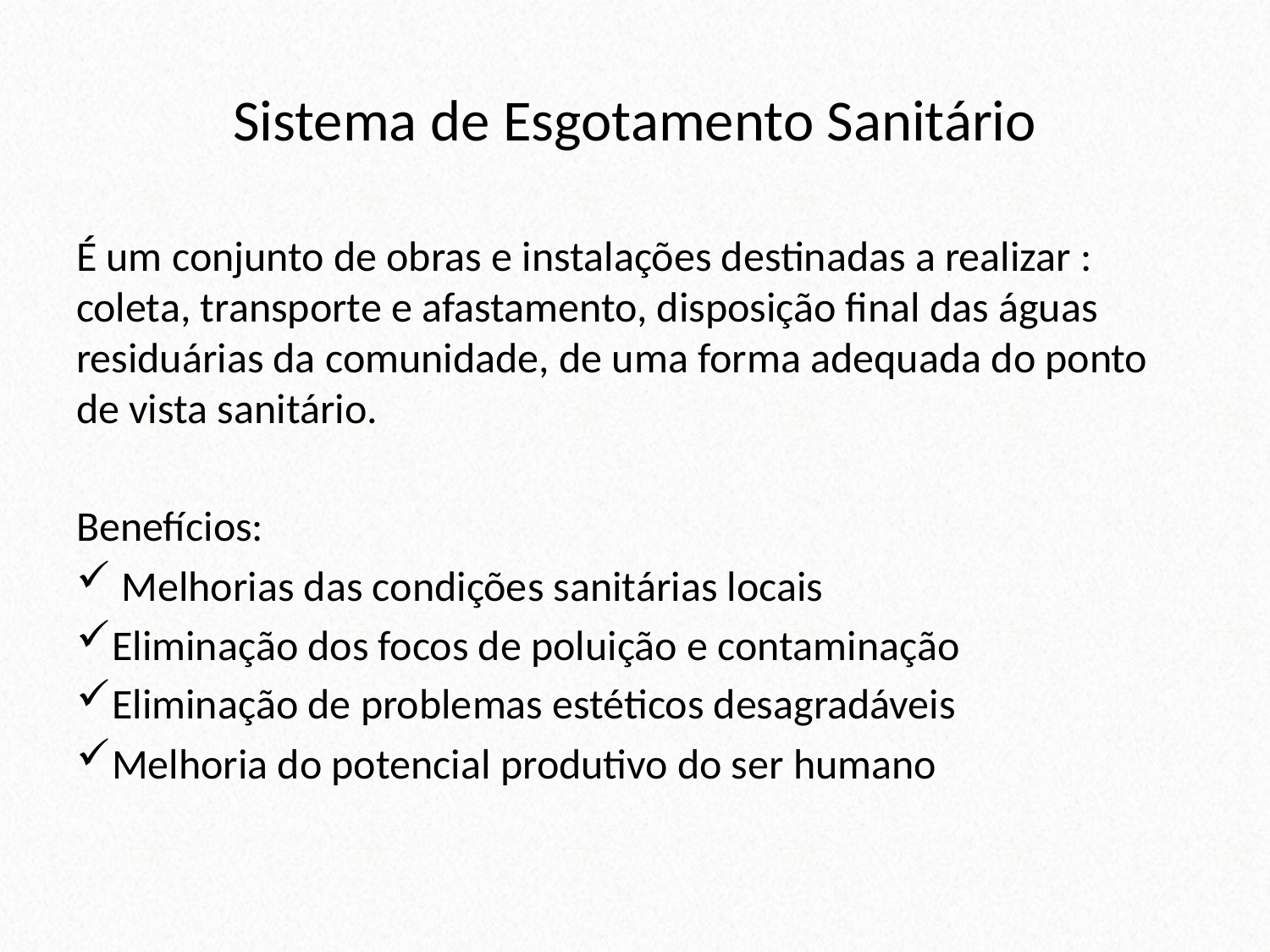

# Sistema de Esgotamento Sanitário
É um conjunto de obras e instalações destinadas a realizar : coleta, transporte e afastamento, disposição final das águas residuárias da comunidade, de uma forma adequada do ponto de vista sanitário.

Benefícios:
 Melhorias das condições sanitárias locais
Eliminação dos focos de poluição e contaminação
Eliminação de problemas estéticos desagradáveis
Melhoria do potencial produtivo do ser humano